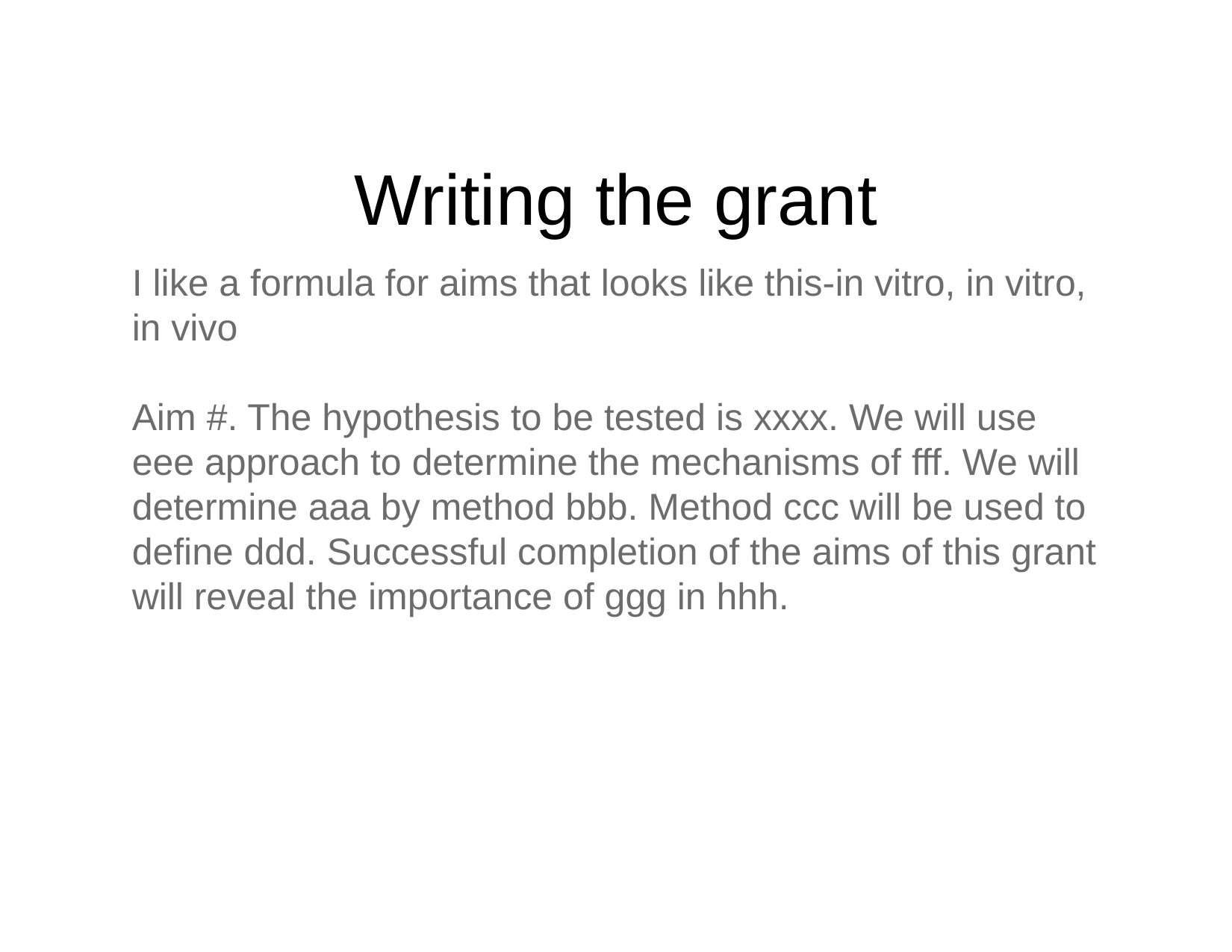

# Writing the grant
I like a formula for aims that looks like this-in vitro, in vitro, in vivo

Aim #. The hypothesis to be tested is xxxx. We will use eee approach to determine the mechanisms of fff. We will determine aaa by method bbb. Method ccc will be used to define ddd. Successful completion of the aims of this grant will reveal the importance of ggg in hhh.